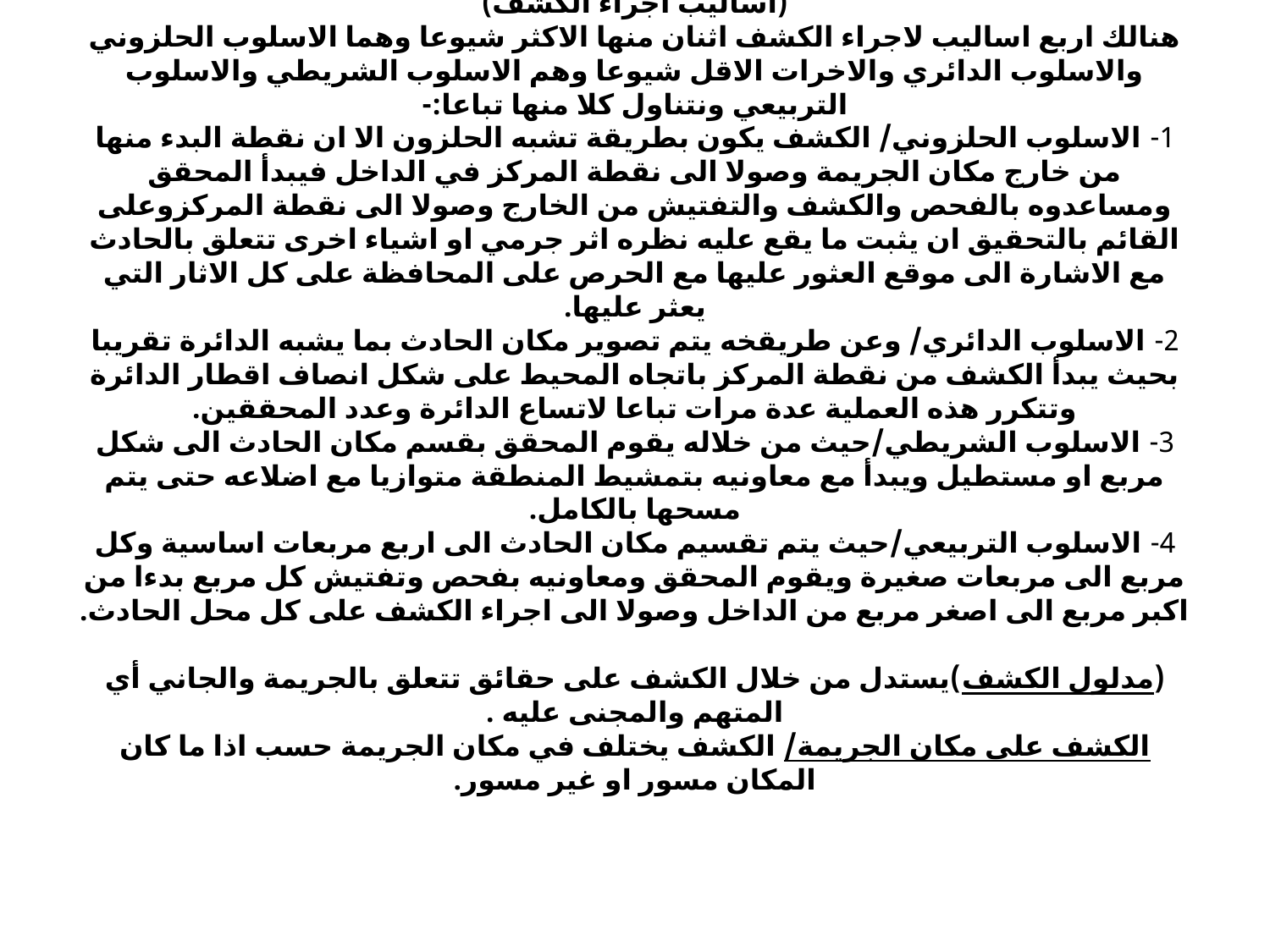

# (اساليب اجراء الكشف) هنالك اربع اساليب لاجراء الكشف اثنان منها الاكثر شيوعا وهما الاسلوب الحلزوني والاسلوب الدائري والاخرات الاقل شيوعا وهم الاسلوب الشريطي والاسلوب التربيعي ونتناول كلا منها تباعا:- 1- الاسلوب الحلزوني/ الكشف يكون بطريقة تشبه الحلزون الا ان نقطة البدء منها من خارج مكان الجريمة وصولا الى نقطة المركز في الداخل فيبدأ المحقق ومساعدوه بالفحص والكشف والتفتيش من الخارج وصولا الى نقطة المركزوعلى القائم بالتحقيق ان يثبت ما يقع عليه نظره اثر جرمي او اشياء اخرى تتعلق بالحادث مع الاشارة الى موقع العثور عليها مع الحرص على المحافظة على كل الاثار التي يعثر عليها. 2- الاسلوب الدائري/ وعن طريقخه يتم تصوير مكان الحادث بما يشبه الدائرة تقريبا بحيث يبدأ الكشف من نقطة المركز باتجاه المحيط على شكل انصاف اقطار الدائرة وتتكرر هذه العملية عدة مرات تباعا لاتساع الدائرة وعدد المحققين. 3- الاسلوب الشريطي/حيث من خلاله يقوم المحقق بقسم مكان الحادث الى شكل مربع او مستطيل ويبدأ مع معاونيه بتمشيط المنطقة متوازيا مع اضلاعه حتى يتم مسحها بالكامل. 4- الاسلوب التربيعي/حيث يتم تقسيم مكان الحادث الى اربع مربعات اساسية وكل مربع الى مربعات صغيرة ويقوم المحقق ومعاونيه بفحص وتفتيش كل مربع بدءا من اكبر مربع الى اصغر مربع من الداخل وصولا الى اجراء الكشف على كل محل الحادث. (مدلول الكشف)يستدل من خلال الكشف على حقائق تتعلق بالجريمة والجاني أي المتهم والمجنى عليه . الكشف على مكان الجريمة/ الكشف يختلف في مكان الجريمة حسب اذا ما كان المكان مسور او غير مسور.